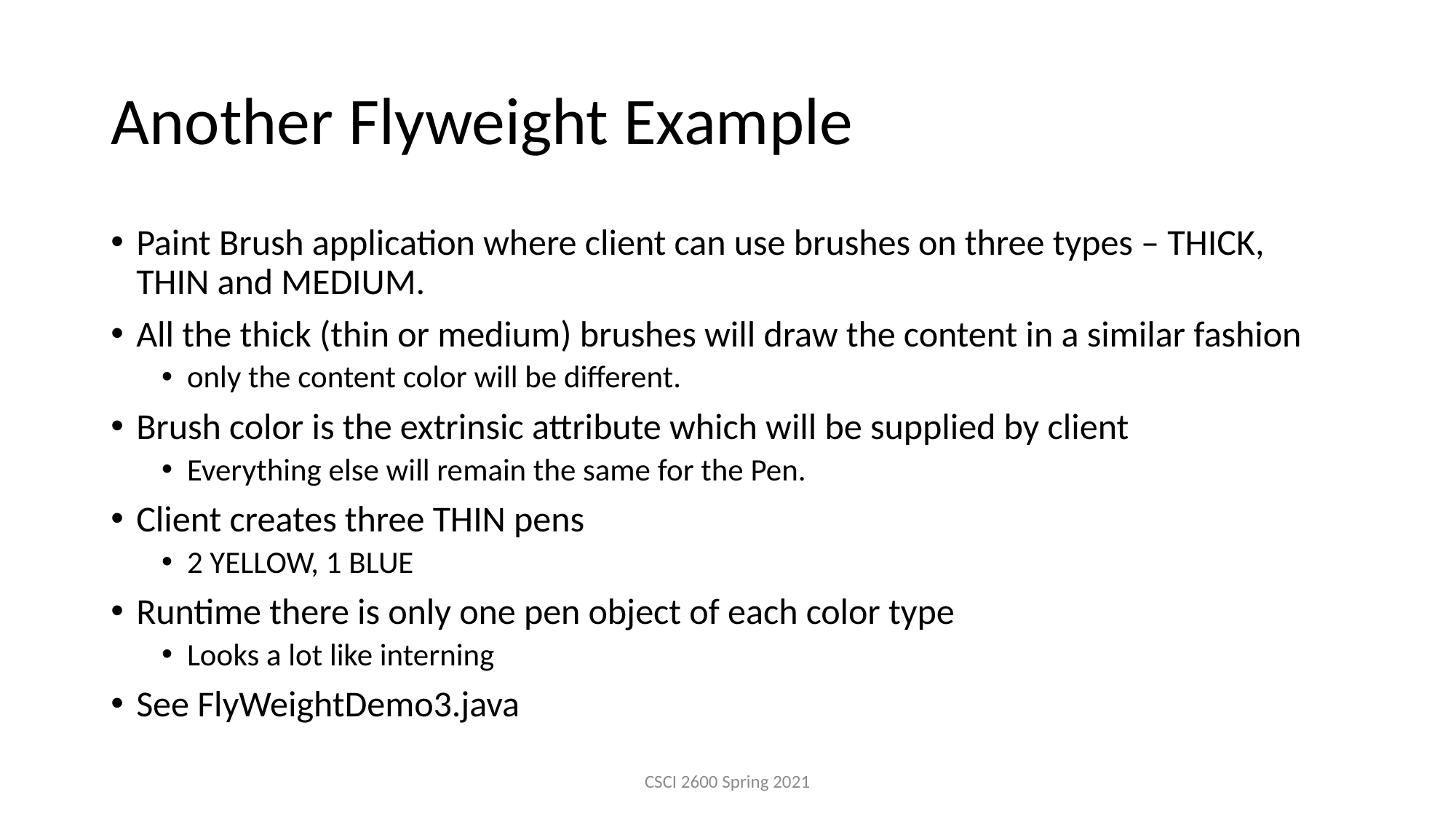

# Another Flyweight Example
Paint Brush application where client can use brushes on three types – THICK, THIN and MEDIUM.
All the thick (thin or medium) brushes will draw the content in a similar fashion
only the content color will be different.
Brush color is the extrinsic attribute which will be supplied by client
Everything else will remain the same for the Pen.
Client creates three THIN pens
2 YELLOW, 1 BLUE
Runtime there is only one pen object of each color type
Looks a lot like interning
See FlyWeightDemo3.java
CSCI 2600 Spring 2021